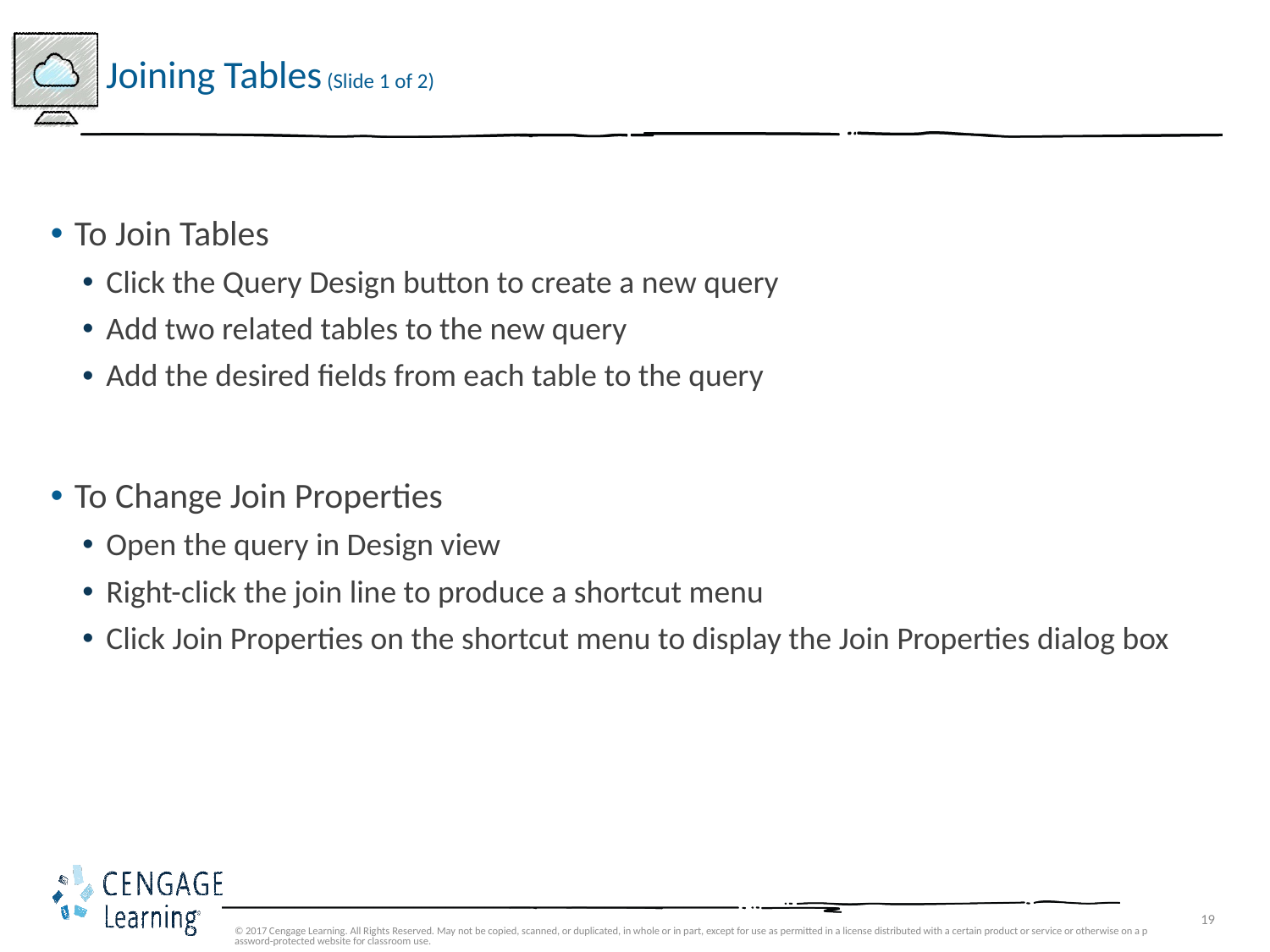

# Joining Tables (Slide 1 of 2)
To Join Tables
Click the Query Design button to create a new query
Add two related tables to the new query
Add the desired fields from each table to the query

To Change Join Properties
Open the query in Design view
Right-click the join line to produce a shortcut menu
Click Join Properties on the shortcut menu to display the Join Properties dialog box

© 2017 Cengage Learning. All Rights Reserved. May not be copied, scanned, or duplicated, in whole or in part, except for use as permitted in a license distributed with a certain product or service or otherwise on a password-protected website for classroom use.